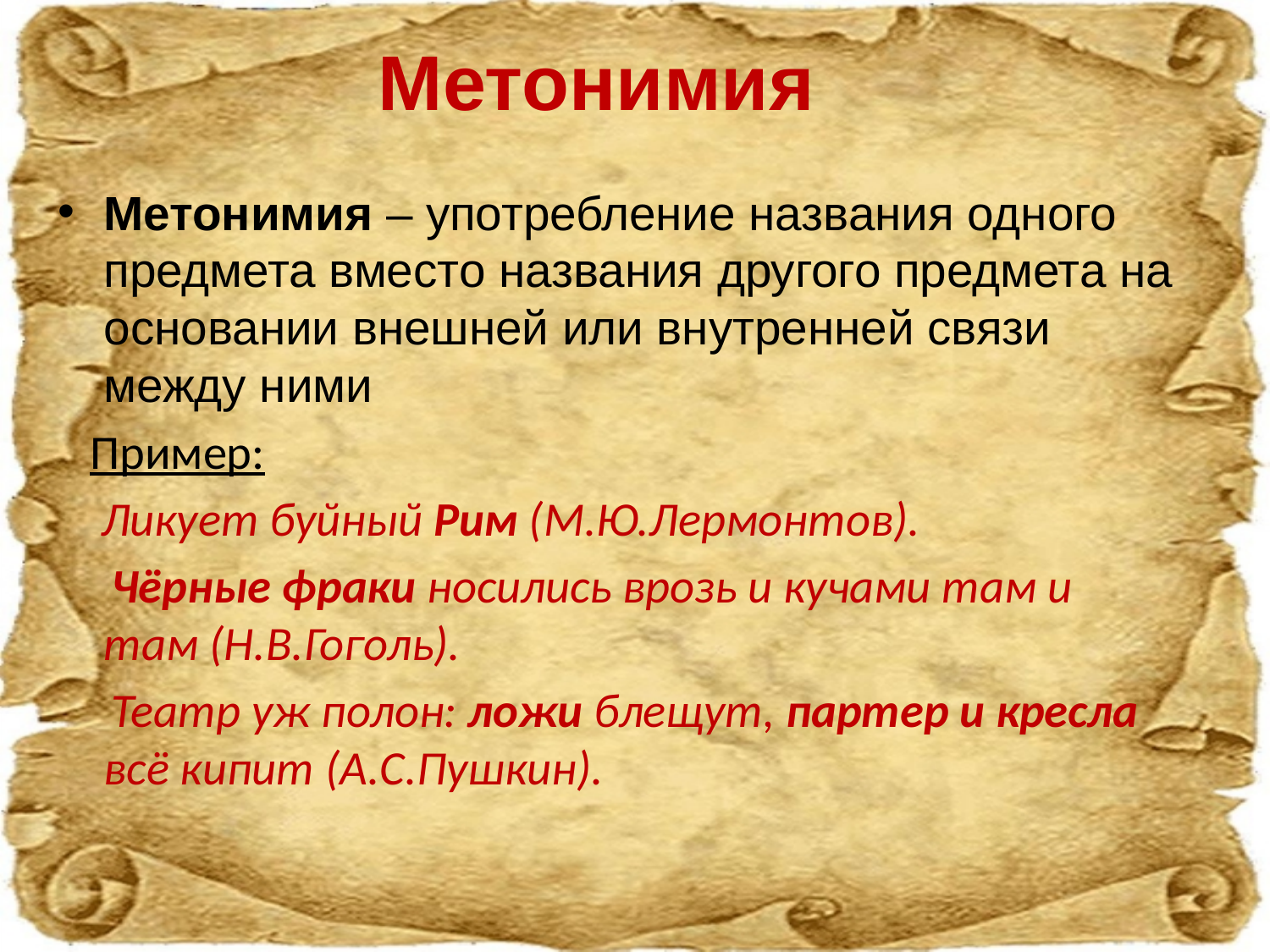

# Метонимия
Метонимия – употребление названия одного предмета вместо названия другого предмета на основании внешней или внутренней связи между ними
   Пример:
    Ликует буйный Рим (М.Ю.Лермонтов).
     Чёрные фраки носились врозь и кучами там и там (Н.В.Гоголь).
     Театр уж полон: ложи блещут, партер и кресла всё кипит (А.С.Пушкин).